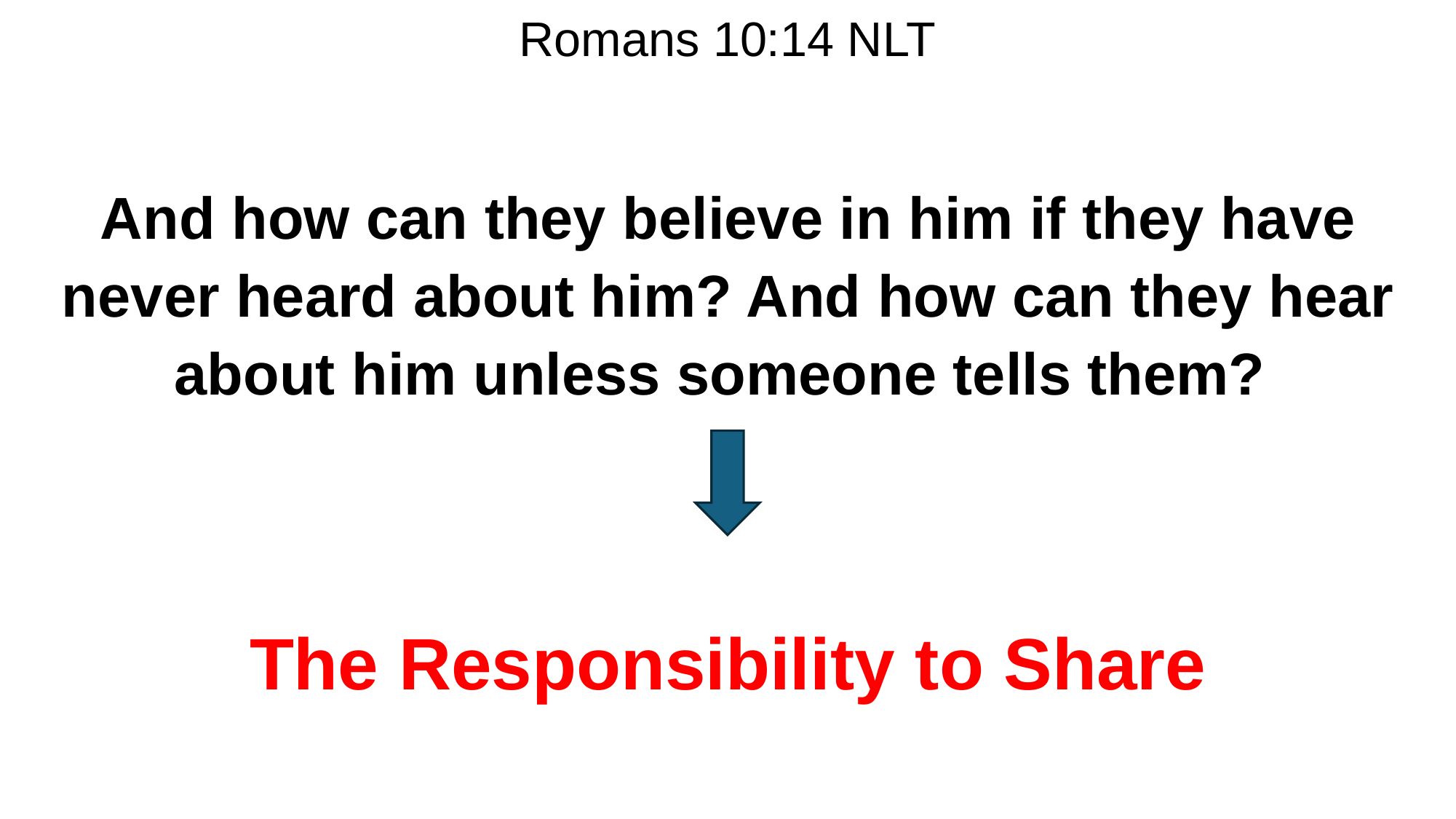

# Romans 10:14 NLT

And how can they believe in him if they have never heard about him? And how can they hear about him unless someone tells them?

The Responsibility to Share